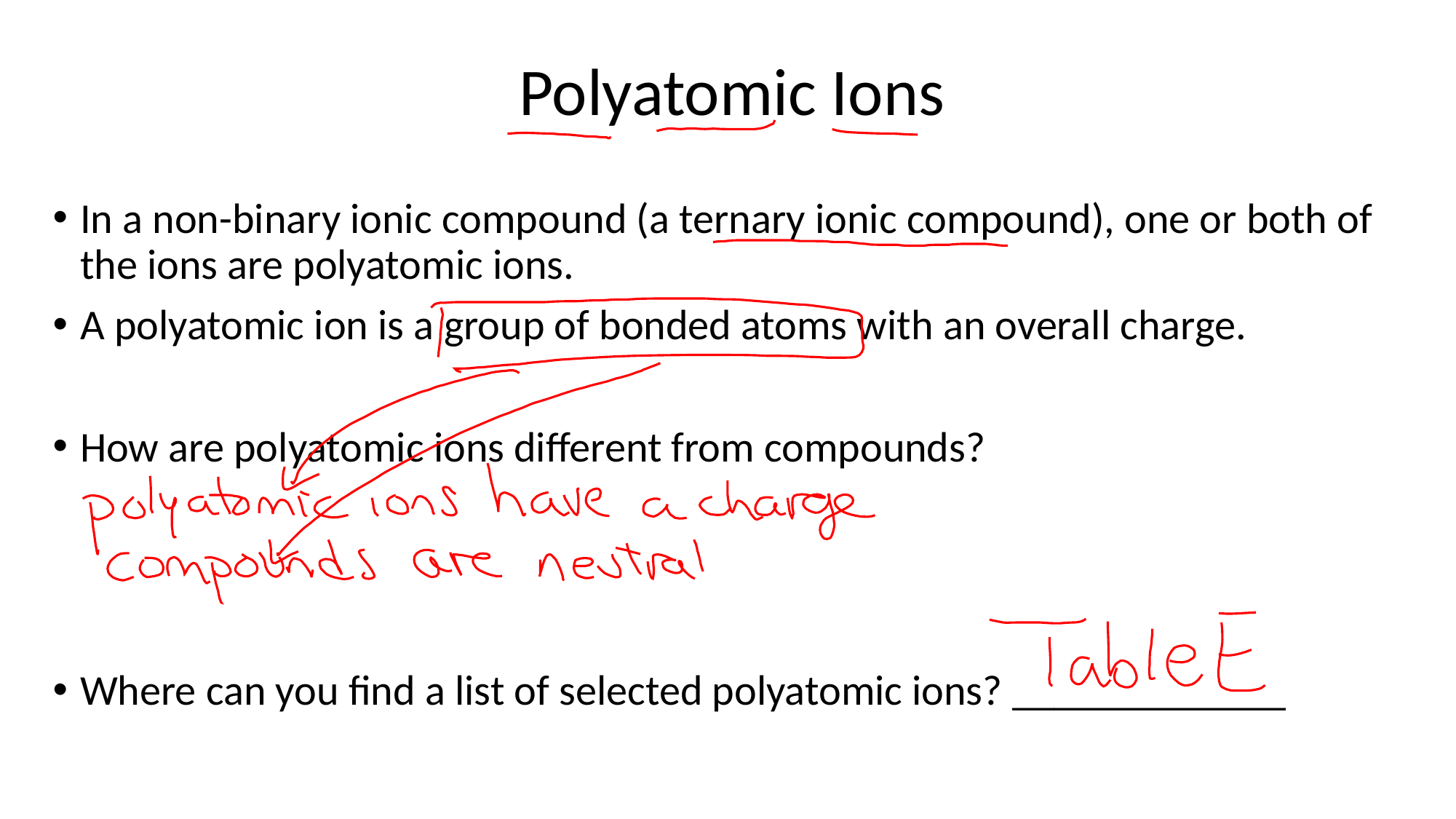

# Polyatomic Ions

In a non-binary ionic compound (a ternary ionic compound), one or both of the ions are polyatomic ions.
A polyatomic ion is a group of bonded atoms with an overall charge.

How are polyatomic ions different from compounds?

Where can you find a list of selected polyatomic ions? _____________